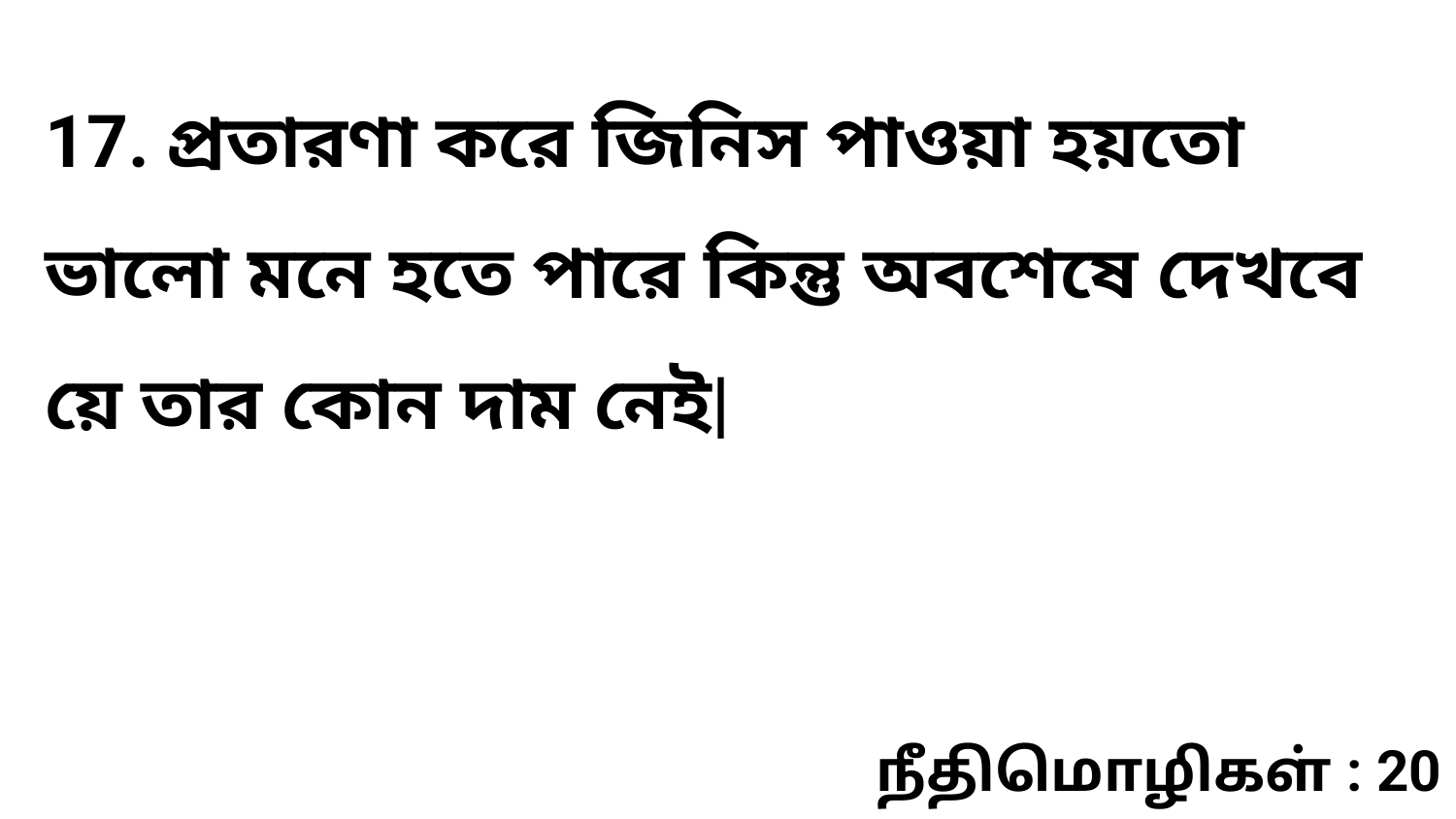

17. প্রতারণা করে জিনিস পাওয়া হয়তো ভালো মনে হতে পারে কিন্তু অবশেষে দেখবে য়ে তার কোন দাম নেই|
நீதிமொழிகள் : 20